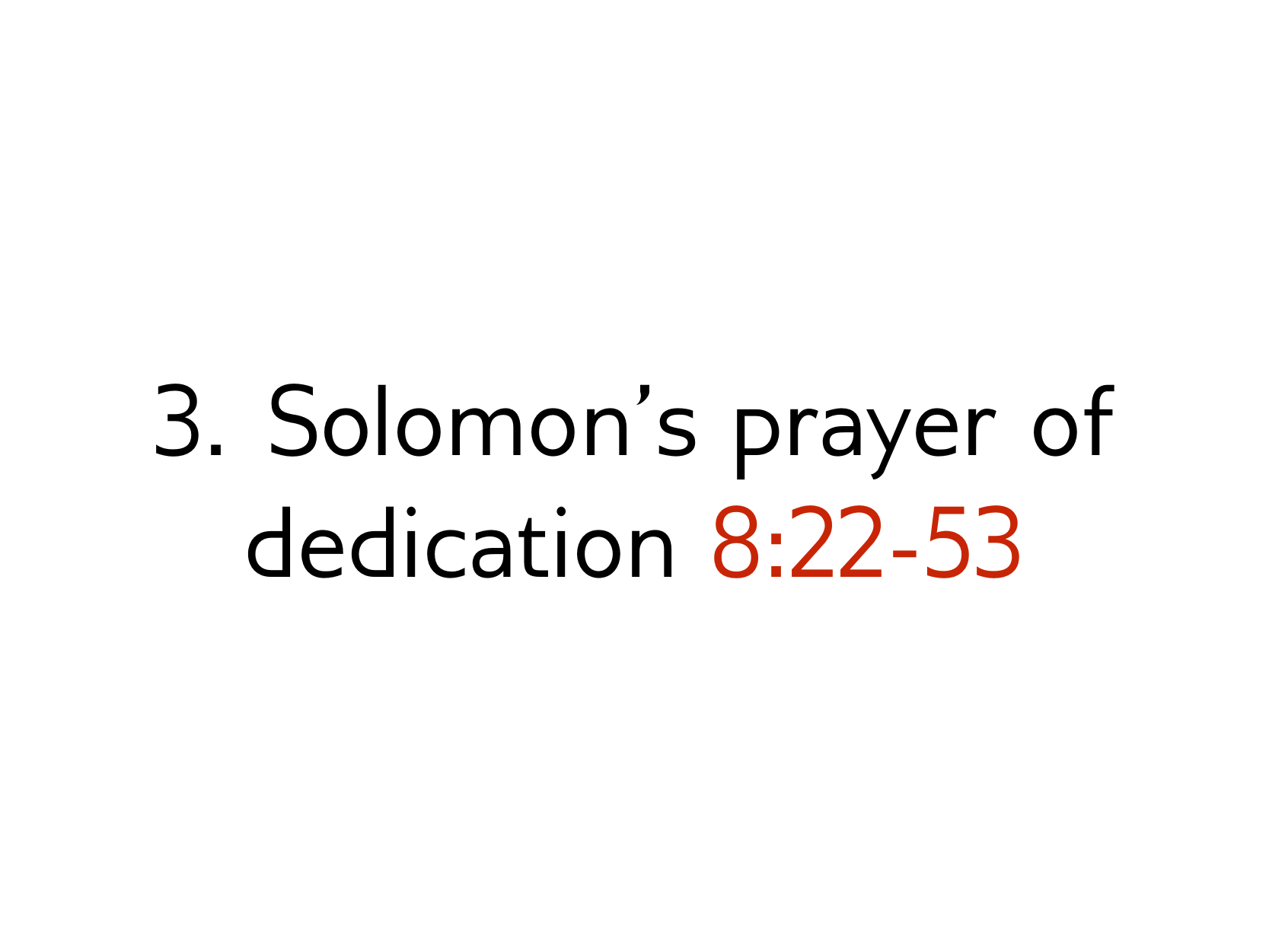

# 3.	Solomon’s prayer of dedication 8:22-53